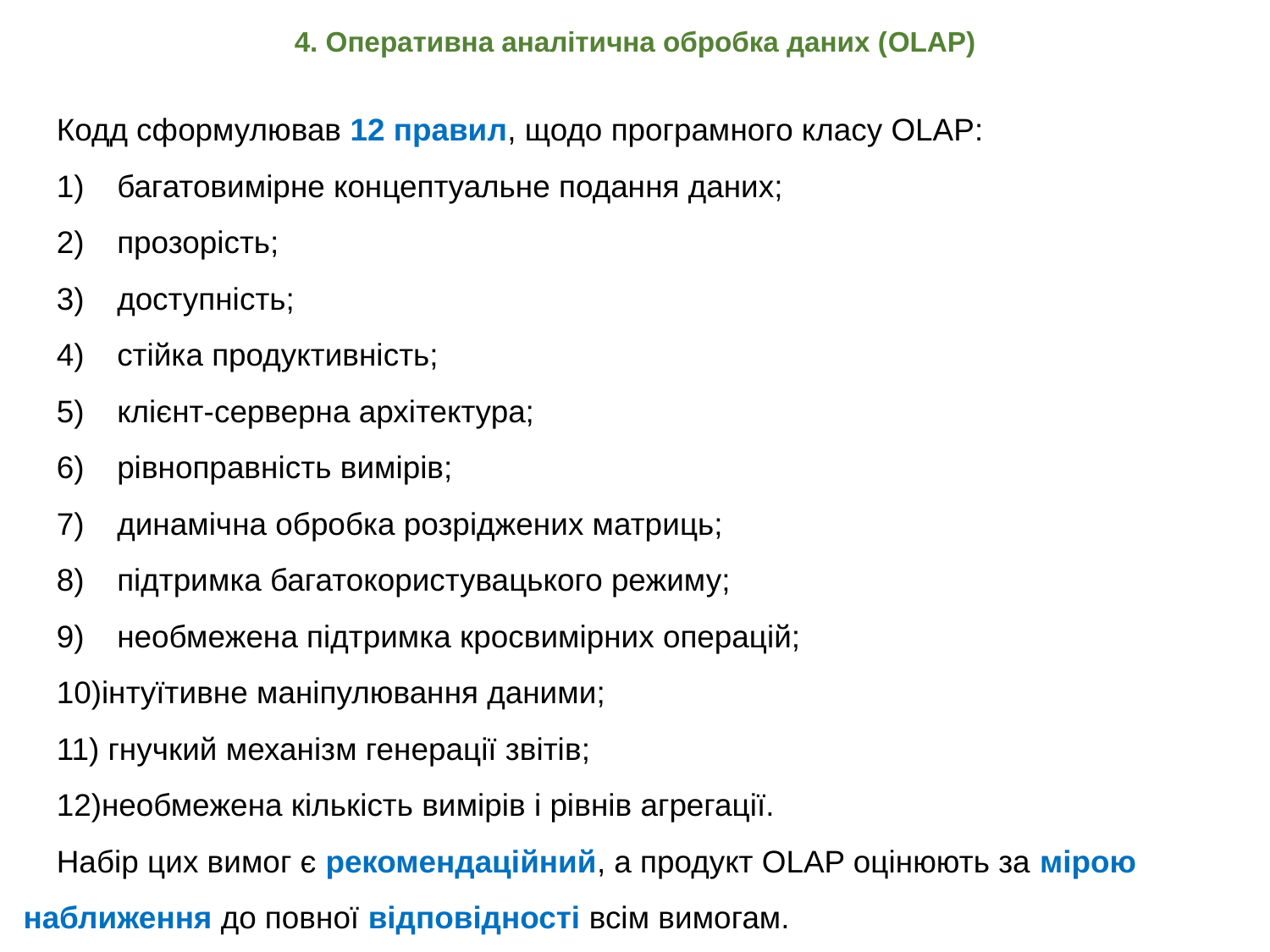

# 4. Оперативна аналітична обробка даних (OLAP)
Кодд сформулював 12 правил, щодо програмного класу OLAP:
1)	багатовимірне концептуальне подання даних;
2)	прозорість;
3)	доступність;
4)	стійка продуктивність;
5)	клієнт-серверна архітектура;
6)	рівноправність вимірів;
7)	динамічна обробка розріджених матриць;
8)	підтримка багатокористувацького режиму;
9)	необмежена підтримка кросвимірних операцій;
10)інтуїтивне маніпулювання даними;
11) гнучкий механізм генерації звітів;
12)необмежена кількість вимірів і рівнів агрегації.
Набір цих вимог є рекомендаційний, а продукт OLAP оцінюють за мірою наближення до повної відповідності всім вимогам.